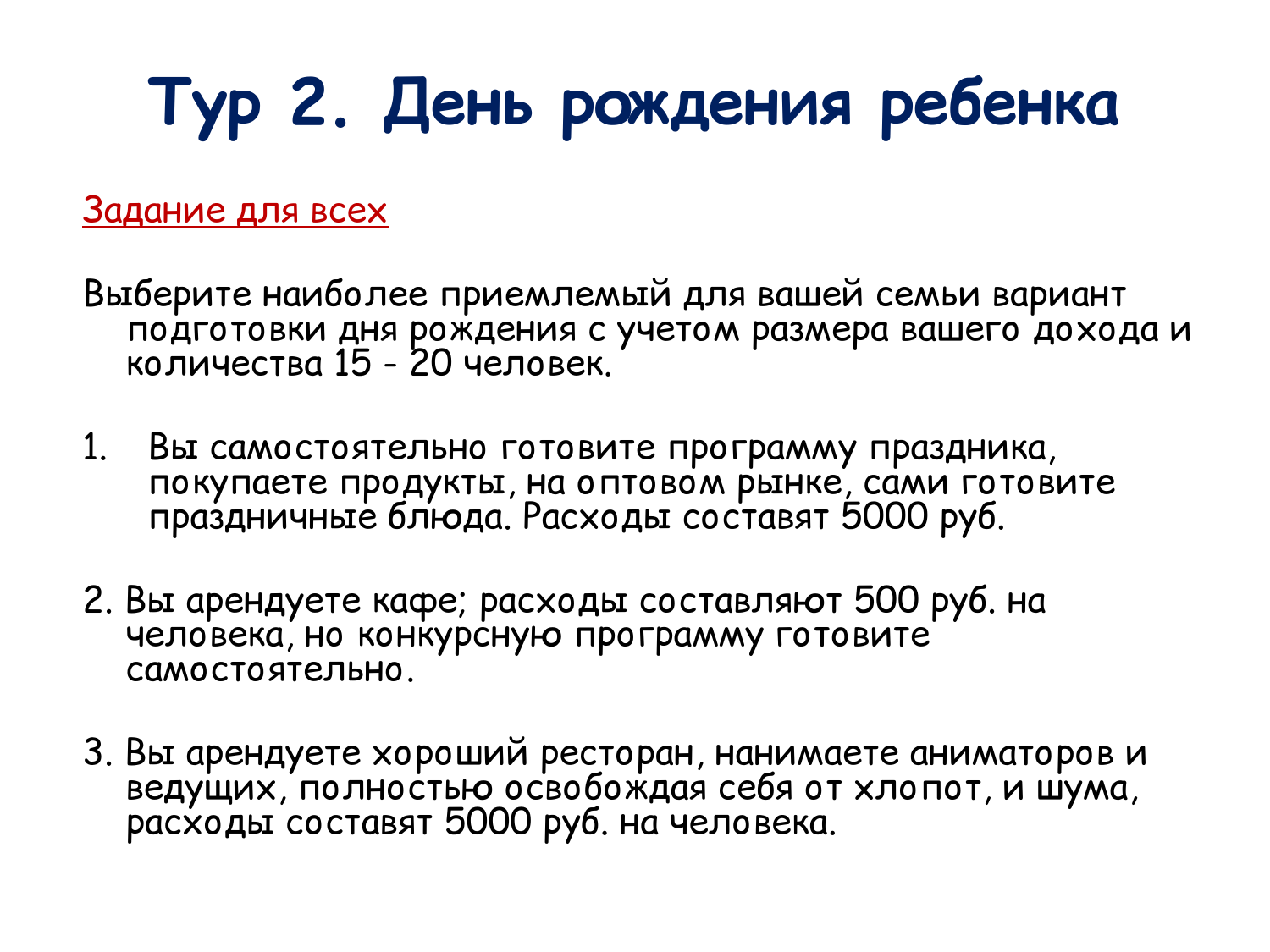

# Тур 2. День рождения ребенка
Задание для всех

Выберите наиболее приемлемый для вашей семьи вариант подготовки дня рождения с учетом размера вашего дохода и количества 15 - 20 человек.

Вы самостоятельно готовите программу праздника, покупаете продукты, на оптовом рынке, сами готовите праздничные блюда. Расходы составят 5000 руб.

2. Вы арендуете кафе; расходы составляют 500 руб. на человека, но конкурсную программу готовите самостоятельно.

3. Вы арендуете хороший ресторан, нанимаете аниматоров и ведущих, полностью освобождая себя от хлопот, и шума, расходы составят 5000 руб. на человека.